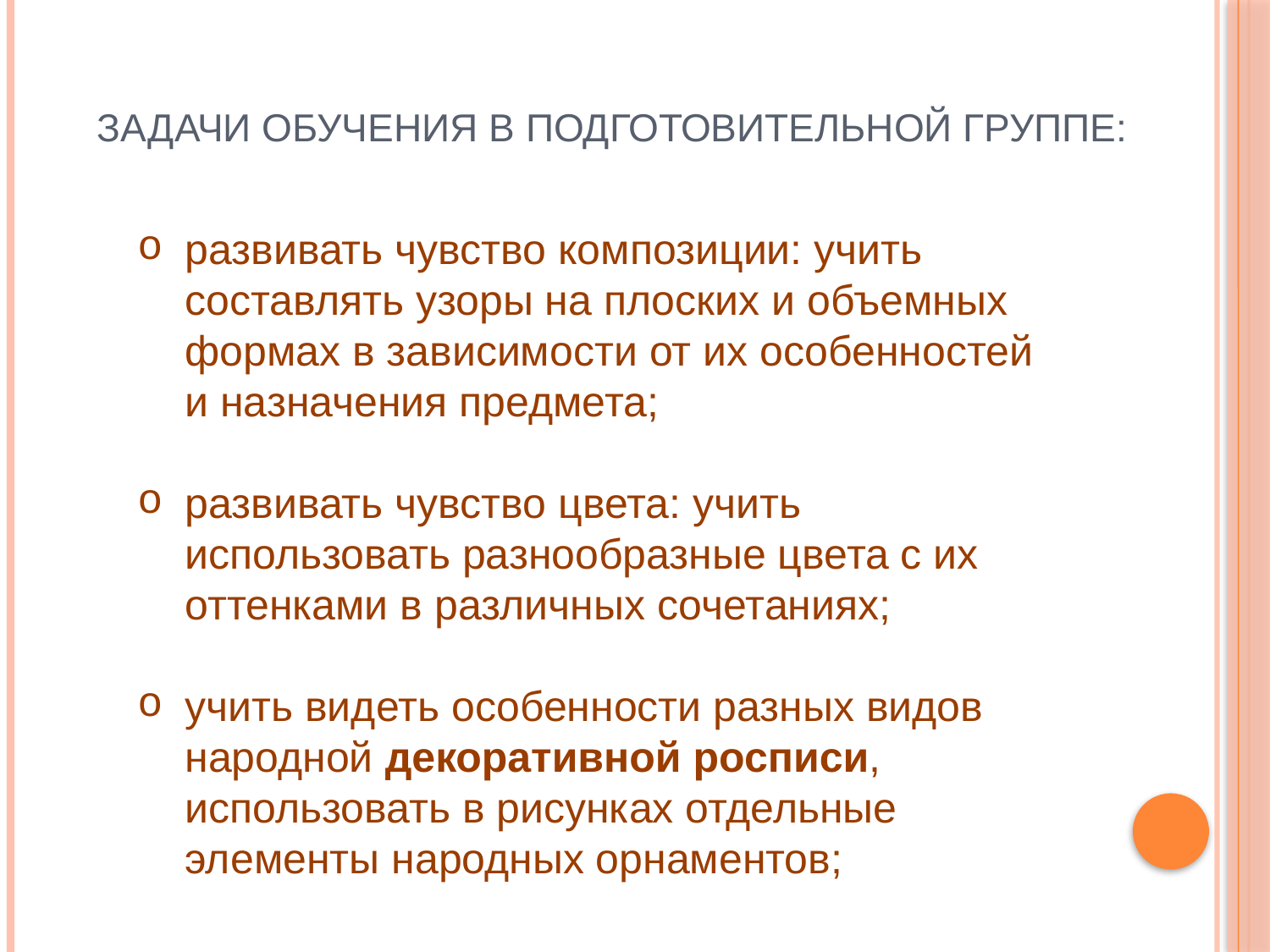

# Задачи обучения в подготовительной группе:
развивать чувство композиции: учить составлять узоры на плоских и объемных формах в зависимости от их особенностей и назначения предмета;

развивать чувство цвета: учить использовать разнообразные цвета с их оттенками в различных сочетаниях;

учить видеть особенности разных видов народной декоративной росписи, использовать в рисунках отдельные элементы народных орнаментов;